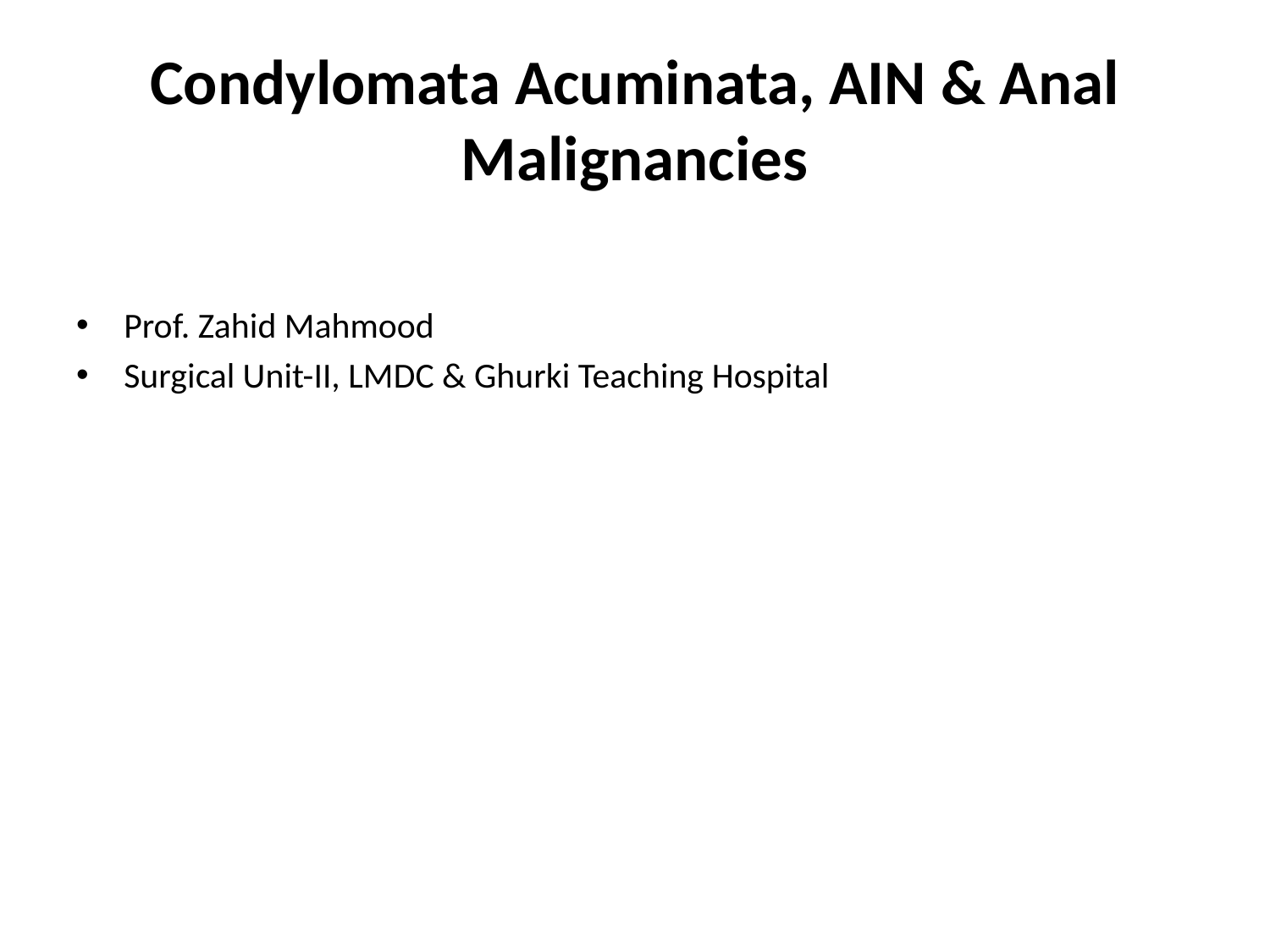

# Condylomata Acuminata, AIN & Anal Malignancies

Prof. Zahid Mahmood
Surgical Unit-II, LMDC & Ghurki Teaching Hospital